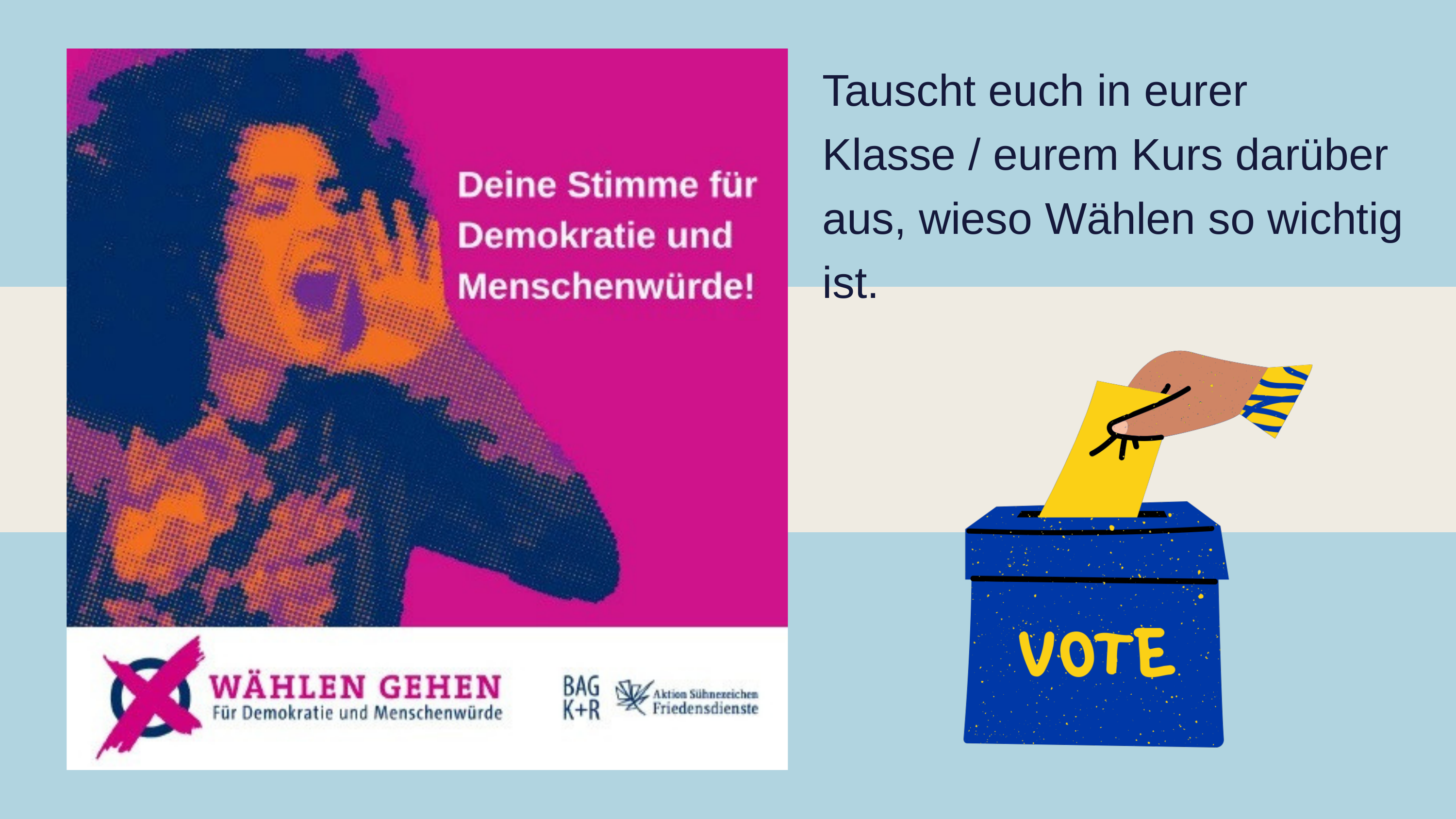

Tauscht euch in eurer Klasse / eurem Kurs darüber aus, wieso Wählen so wichtig ist.